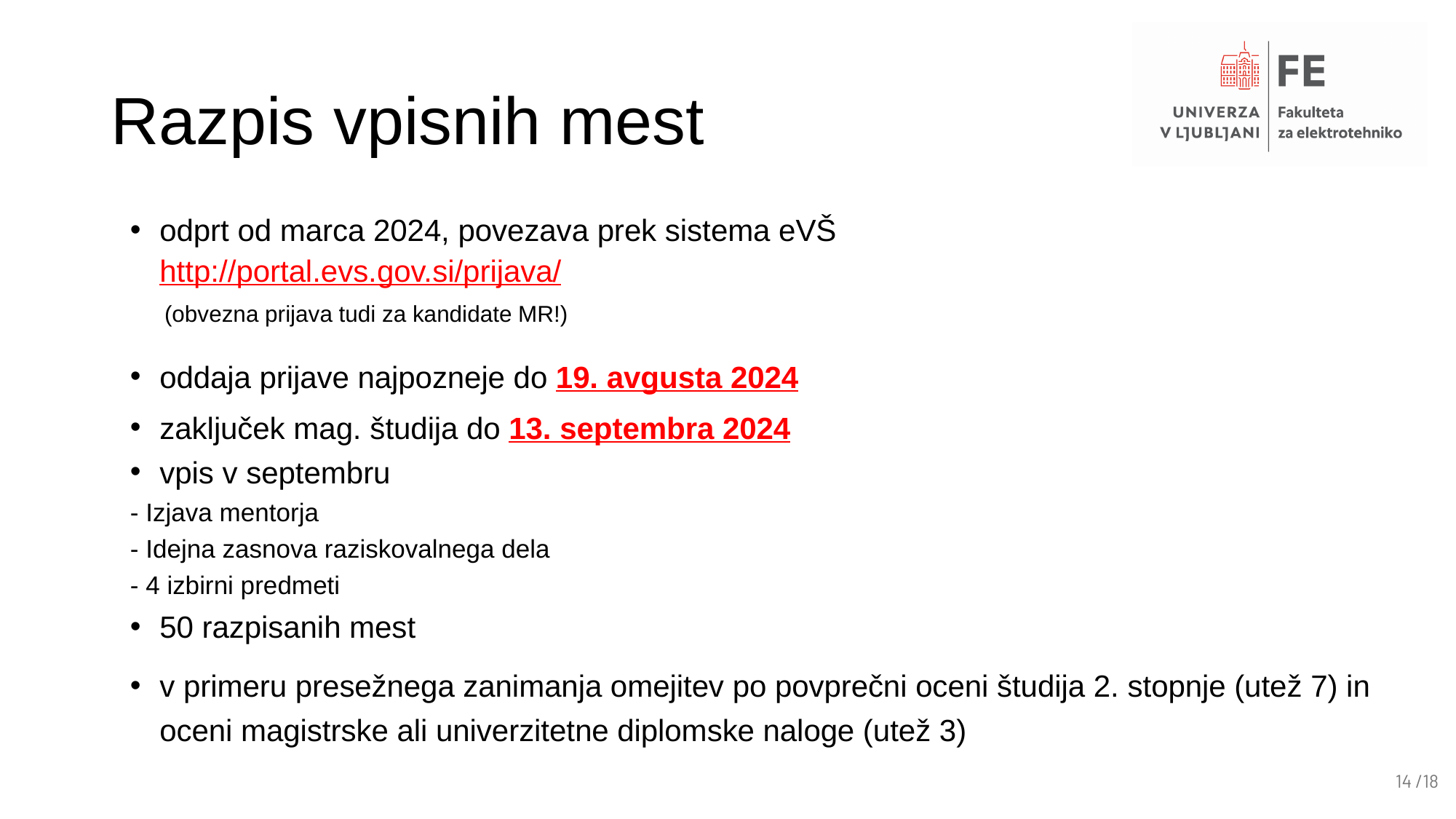

# Razpis vpisnih mest
odprt od marca 2024, povezava prek sistema eVŠ
http://portal.evs.gov.si/prijava/
    (obvezna prijava tudi za kandidate MR!)

oddaja prijave najpozneje do 19. avgusta 2024
zaključek mag. študija do 13. septembra 2024
vpis v septembru
	- Izjava mentorja
	- Idejna zasnova raziskovalnega dela
	- 4 izbirni predmeti
50 razpisanih mest
v primeru presežnega zanimanja omejitev po povprečni oceni študija 2. stopnje (utež 7) in oceni magistrske ali univerzitetne diplomske naloge (utež 3)

14 /18